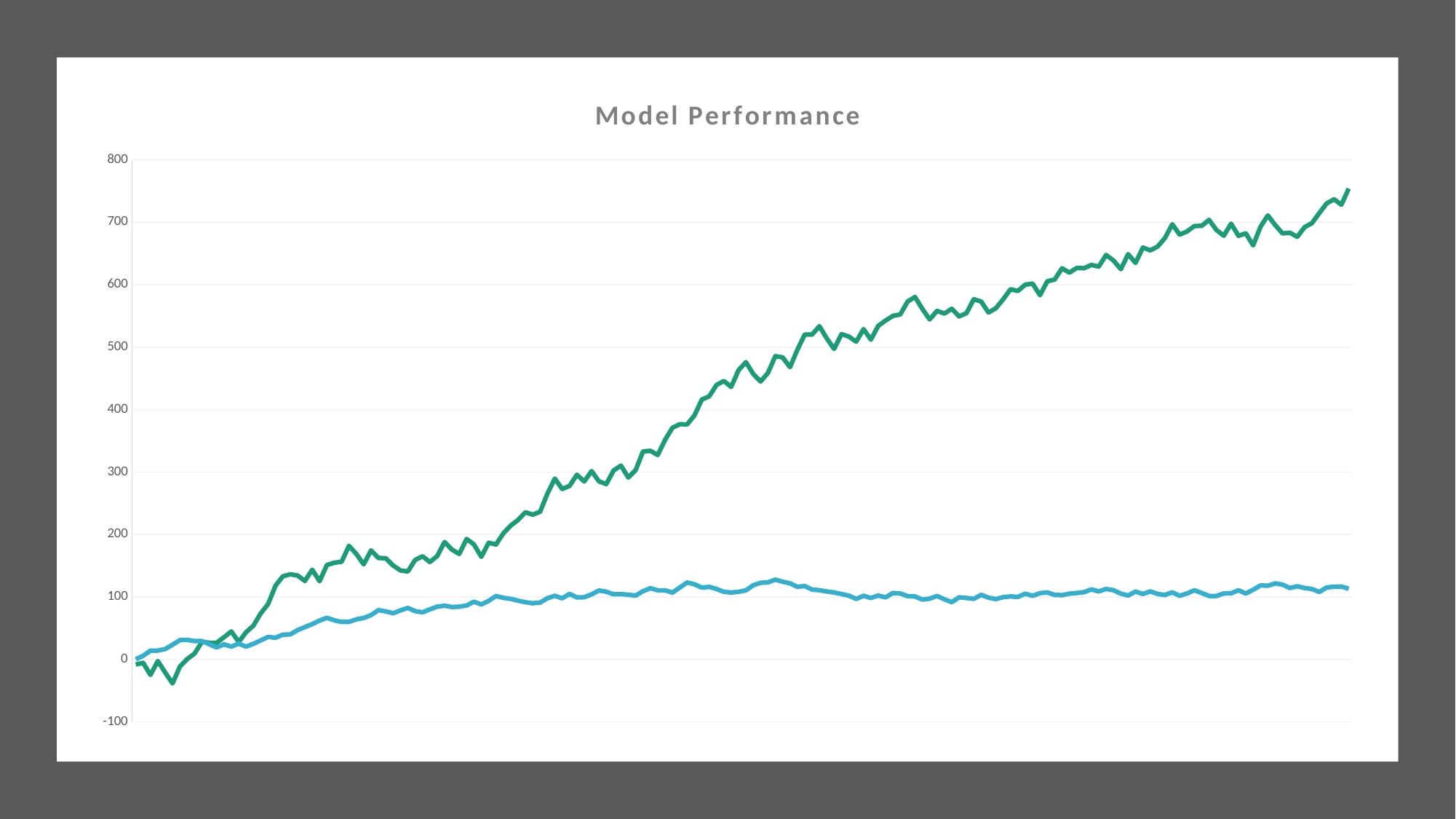

### Chart: Model Performance

| Category | High Performing | Low Performing |
|---|---|---|
| 42370 | -8.074750468743991 | 0.2336665479890283 |
| 42371 | -5.455230018287416 | 5.853631255782748 |
| 42372 | -24.788097163155772 | 14.079467238411034 |
| 42373 | -2.5986662728495844 | 14.160162394113643 |
| 42374 | -20.962327298924258 | 16.6231630519373 |
| 42375 | -38.446170543922236 | 23.53828462509859 |
| 42376 | -11.342349605685314 | 30.987608267583532 |
| 42377 | 0.6727470355992526 | 31.366951775796874 |
| 42378 | 9.527040671280629 | 29.36477268703157 |
| 42379 | 28.21631162645989 | 29.44367926488546 |
| 42380 | 26.736182998382116 | 24.265383089458723 |
| 42381 | 26.66422310669456 | 19.26764674191285 |
| 42382 | 35.5176916203357 | 24.113256372947973 |
| 42383 | 44.82013637891053 | 20.493783679105228 |
| 42384 | 27.914972918828234 | 25.32886786295101 |
| 42385 | 43.52757959994855 | 20.494072687048863 |
| 42386 | 54.07715647469325 | 25.000609280764323 |
| 42387 | 73.77676482231365 | 30.49918957333395 |
| 42388 | 88.63730160339435 | 36.04831449838895 |
| 42389 | 118.10888686714569 | 34.64394258515788 |
| 42390 | 133.0269241258144 | 39.780582436964984 |
| 42391 | 136.23268039602837 | 39.94344421560794 |
| 42392 | 134.38350892294676 | 46.917800160560276 |
| 42393 | 125.62801717392381 | 51.71909876189476 |
| 42394 | 143.64773517622527 | 56.582161585633386 |
| 42395 | 125.21669332889914 | 62.25730003683463 |
| 42396 | 151.19783299440667 | 66.56691221742615 |
| 42397 | 154.85052909468945 | 62.68448416065249 |
| 42398 | 156.31864246690446 | 59.979438764092436 |
| 42399 | 181.86841442394035 | 60.29817333629055 |
| 42400 | 168.954111767148 | 64.17992253948833 |
| 42401 | 152.2465099403366 | 66.38341195834347 |
| 42402 | 174.48939023919465 | 70.90572961758343 |
| 42403 | 162.42145228603857 | 79.0139547466927 |
| 42404 | 162.07993756546108 | 76.85456861351967 |
| 42405 | 150.37141664101583 | 73.96505451319136 |
| 42406 | 142.4983476279793 | 78.53131679311376 |
| 42407 | 140.71766062264203 | 82.52067158581028 |
| 42408 | 159.24326371734543 | 77.30639316923421 |
| 42409 | 165.23408744289387 | 75.43384934007956 |
| 42410 | 156.02447246791638 | 80.12879200555568 |
| 42411 | 165.3848755593816 | 84.48095807262446 |
| 42412 | 188.02678153985016 | 86.02808728633885 |
| 42413 | 175.91240043659826 | 83.92141249380467 |
| 42414 | 168.89053175151452 | 84.44995961718023 |
| 42415 | 192.88066859716912 | 86.41457594929253 |
| 42416 | 184.0652393927049 | 92.48048258635717 |
| 42417 | 164.26473474921954 | 88.00698819672562 |
| 42418 | 186.80178429392015 | 93.71417323737188 |
| 42419 | 184.08062495346718 | 101.5352008041352 |
| 42420 | 201.8311345095871 | 98.57327426911534 |
| 42421 | 214.2550619459817 | 96.94172672556604 |
| 42422 | 223.4034132801238 | 94.15110939817004 |
| 42423 | 235.61773230028115 | 91.57755322477833 |
| 42424 | 231.6902930801438 | 89.90832247979189 |
| 42425 | 236.45956007476292 | 91.00246255631296 |
| 42426 | 265.6061676662641 | 97.97821367062872 |
| 42427 | 289.5115832908561 | 101.90831080258346 |
| 42428 | 272.86832558738075 | 97.85249082623176 |
| 42429 | 277.79425064134057 | 104.88305500681716 |
| 42430 | 295.6897711069201 | 99.2983764313552 |
| 42431 | 284.92069004282166 | 99.6316378480119 |
| 42432 | 301.524977419982 | 104.17670102421643 |
| 42433 | 285.1022829463888 | 110.37120395032296 |
| 42434 | 280.69568841550443 | 108.41377258331383 |
| 42435 | 302.6126191650016 | 104.2673510488192 |
| 42436 | 310.28688604649716 | 104.61683868327889 |
| 42437 | 291.2600050195864 | 103.56840719424947 |
| 42438 | 303.1070795336312 | 102.22172223590623 |
| 42439 | 333.0218311415472 | 109.18502175096059 |
| 42440 | 334.010402200708 | 114.1210883134798 |
| 42441 | 327.31454458030635 | 110.65613902695674 |
| 42442 | 351.591565757259 | 110.61543487032192 |
| 42443 | 370.8700008111411 | 106.97959185631836 |
| 42444 | 376.49996762050887 | 115.15157082086586 |
| 42445 | 376.19753871539905 | 123.17971508027513 |
| 42446 | 390.70193832997603 | 120.26359773767474 |
| 42447 | 416.172797793615 | 114.96811688400759 |
| 42448 | 421.20829458644596 | 116.17711050052812 |
| 42449 | 439.54206039383445 | 112.77285272029661 |
| 42450 | 445.91759171324924 | 108.17276623710607 |
| 42451 | 436.35258611754324 | 107.221904909965 |
| 42452 | 463.17294215305526 | 108.21447683465351 |
| 42453 | 476.01536571786227 | 110.64122441739907 |
| 42454 | 456.9771155928246 | 118.74620851955011 |
| 42455 | 445.0087340514164 | 122.6734368040427 |
| 42456 | 458.77093356110475 | 123.37891145318349 |
| 42457 | 485.5933096383204 | 127.76268464694205 |
| 42458 | 483.6310944428485 | 124.4881934984471 |
| 42459 | 467.9462874172926 | 121.78235549376497 |
| 42460 | 495.8404002289253 | 116.30016770227272 |
| 42461 | 520.1336237150276 | 117.47065306047632 |
| 42462 | 520.1992917142946 | 111.90514266444933 |
| 42463 | 533.6139259112799 | 110.79235182995541 |
| 42464 | 514.0936912558095 | 108.85502240173487 |
| 42465 | 497.15254641980107 | 107.18590432643127 |
| 42466 | 520.8303529834161 | 104.66234632300711 |
| 42467 | 516.9355520551744 | 102.19494916860275 |
| 42468 | 508.7203597294182 | 96.78600235518508 |
| 42469 | 528.8282254176931 | 101.89028982188871 |
| 42470 | 512.0585325055596 | 98.40809374093062 |
| 42471 | 534.163223814077 | 102.3479626887948 |
| 42472 | 542.5891418324148 | 99.37885692511537 |
| 42473 | 550.1200537814713 | 106.36179494662748 |
| 42474 | 552.3949515688787 | 105.54998283946419 |
| 42475 | 572.9674710145132 | 101.28566735276068 |
| 42476 | 580.3886378215136 | 100.81989685125903 |
| 42477 | 561.3501503354438 | 95.8742535969849 |
| 42478 | 544.3932195378362 | 97.28941267415925 |
| 42479 | 558.1517416073768 | 101.64828307210867 |
| 42480 | 553.7929624245236 | 96.27150827607288 |
| 42481 | 561.4910811227346 | 91.71792333460468 |
| 42482 | 549.2603730525235 | 99.4987803765177 |
| 42483 | 554.3534539801207 | 98.38571011954686 |
| 42484 | 576.7250680470817 | 96.95235792515288 |
| 42485 | 573.118297681228 | 103.4652414529403 |
| 42486 | 555.4921893641196 | 98.84256195014883 |
| 42487 | 562.3233233010441 | 96.6288632029506 |
| 42488 | 576.5912832885967 | 99.7178658571161 |
| 42489 | 592.7496336126974 | 100.87128312584242 |
| 42490 | 589.9518505481615 | 100.12600101095543 |
| 42491 | 600.1068312934508 | 105.28778576525367 |
| 42492 | 601.7235859349759 | 101.78927062671083 |
| 42493 | 583.1197349185867 | 106.14554573830624 |
| 42494 | 605.5249933478046 | 107.26632548981833 |
| 42495 | 608.2452607499849 | 103.381760442745 |
| 42496 | 626.3156738160199 | 102.9194169826703 |
| 42497 | 619.3176087868065 | 105.29505176729464 |
| 42498 | 626.8227935950123 | 106.37350631308735 |
| 42499 | 626.401109676317 | 107.69622966149961 |
| 42500 | 631.6481416507891 | 112.06890926783946 |
| 42501 | 628.9936811845203 | 108.84838662600617 |
| 42502 | 647.6567429084672 | 112.78001514268543 |
| 42503 | 638.7646749945604 | 110.84938778786874 |
| 42504 | 624.8493189572978 | 105.2700906234093 |
| 42505 | 648.9189109539759 | 102.39585746088743 |
| 42506 | 634.7590659769246 | 108.62132676336365 |
| 42507 | 659.4536899208709 | 104.81473808783691 |
| 42508 | 654.9463910912522 | 108.89358165102016 |
| 42509 | 660.9891117753307 | 104.84007340646701 |
| 42510 | 674.7105523137343 | 103.16504329014097 |
| 42511 | 696.6936224786148 | 107.4208519506362 |
| 42512 | 680.2808053987982 | 101.94007061188 |
| 42513 | 685.2516869087813 | 105.60087261696877 |
| 42514 | 693.813852320942 | 110.70633574321674 |
| 42515 | 694.2172081769778 | 106.29330935979269 |
| 42516 | 703.8136114775687 | 101.61471873006064 |
| 42517 | 687.6575594557686 | 101.57878874139895 |
| 42518 | 678.4058028215716 | 105.61933719013933 |
| 42519 | 697.7459076246707 | 105.89316846598386 |
| 42520 | 678.3492075724962 | 110.80673140456558 |
| 42521 | 682.2051939596346 | 105.49886170013372 |
| 42522 | 662.9143957770576 | 111.50319101034448 |
| 42523 | 692.712157738065 | 118.41154371418563 |
| 42524 | 710.9136468809521 | 117.927387204072 |
| 42525 | 695.5036391258071 | 121.78893951349457 |
| 42526 | 682.1114566235555 | 119.7866362344278 |
| 42527 | 683.1613109389525 | 114.26448334591046 |
| 42528 | 676.703852447193 | 117.15203669891916 |
| 42529 | 692.0142077199032 | 114.36821858620735 |
| 42530 | 698.6649364725071 | 112.80753024241407 |
| 42531 | 714.6619338420622 | 107.99860720206526 |
| 42532 | 730.1109116145307 | 115.16548446843565 |
| 42533 | 736.8565667576262 | 116.39063759596625 |
| 42534 | 728.0176576632933 | 116.7243881845309 |
| 42535 | 753.8251407639084 | 113.21704312727515 |